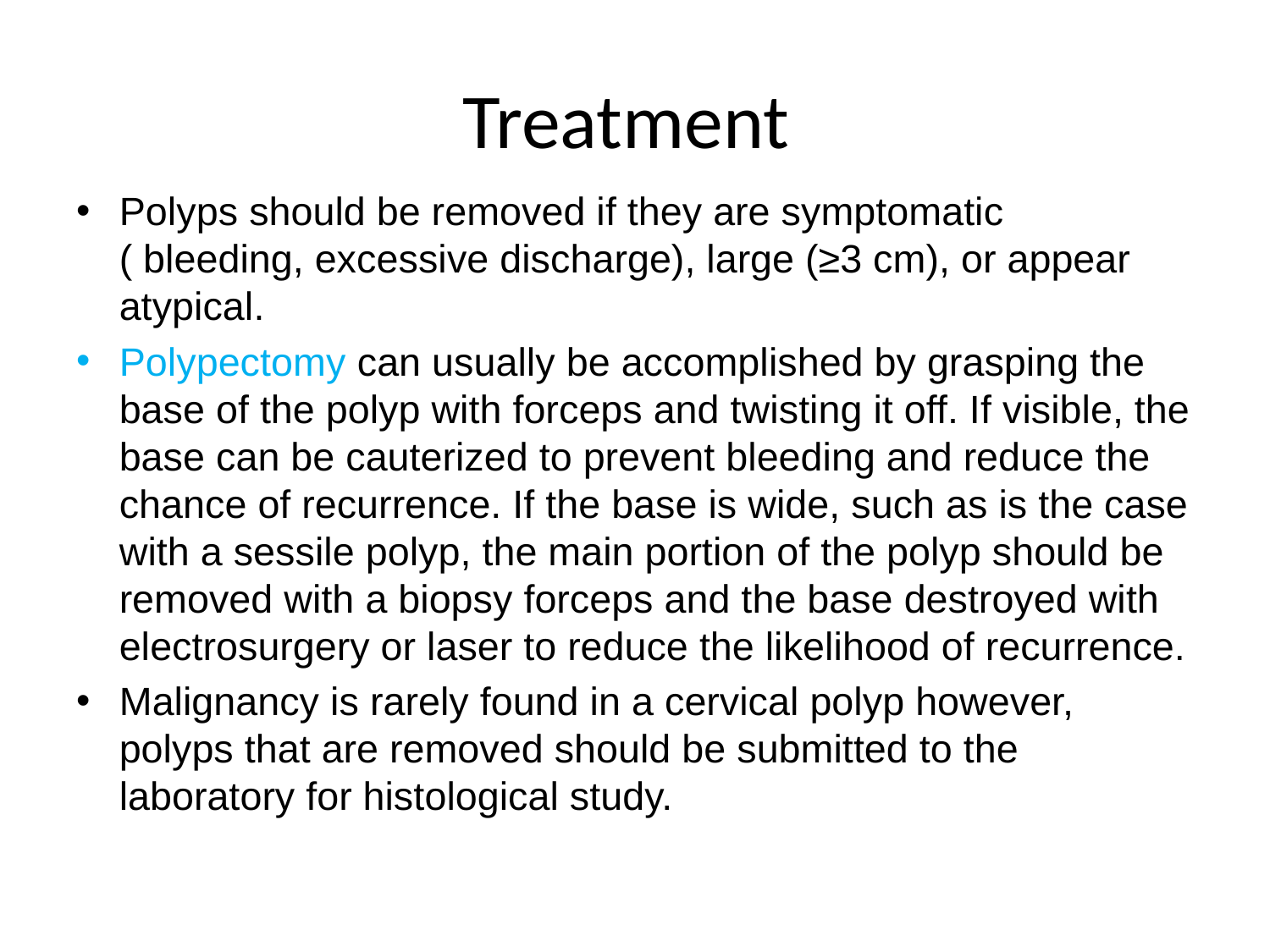

# Treatment
Polyps should be removed if they are symptomatic ( bleeding, excessive discharge), large (≥3 cm), or appear atypical.
Polypectomy can usually be accomplished by grasping the base of the polyp with forceps and twisting it off. If visible, the base can be cauterized to prevent bleeding and reduce the chance of recurrence. If the base is wide, such as is the case with a sessile polyp, the main portion of the polyp should be removed with a biopsy forceps and the base destroyed with electrosurgery or laser to reduce the likelihood of recurrence.
Malignancy is rarely found in a cervical polyp however, polyps that are removed should be submitted to the laboratory for histological study.